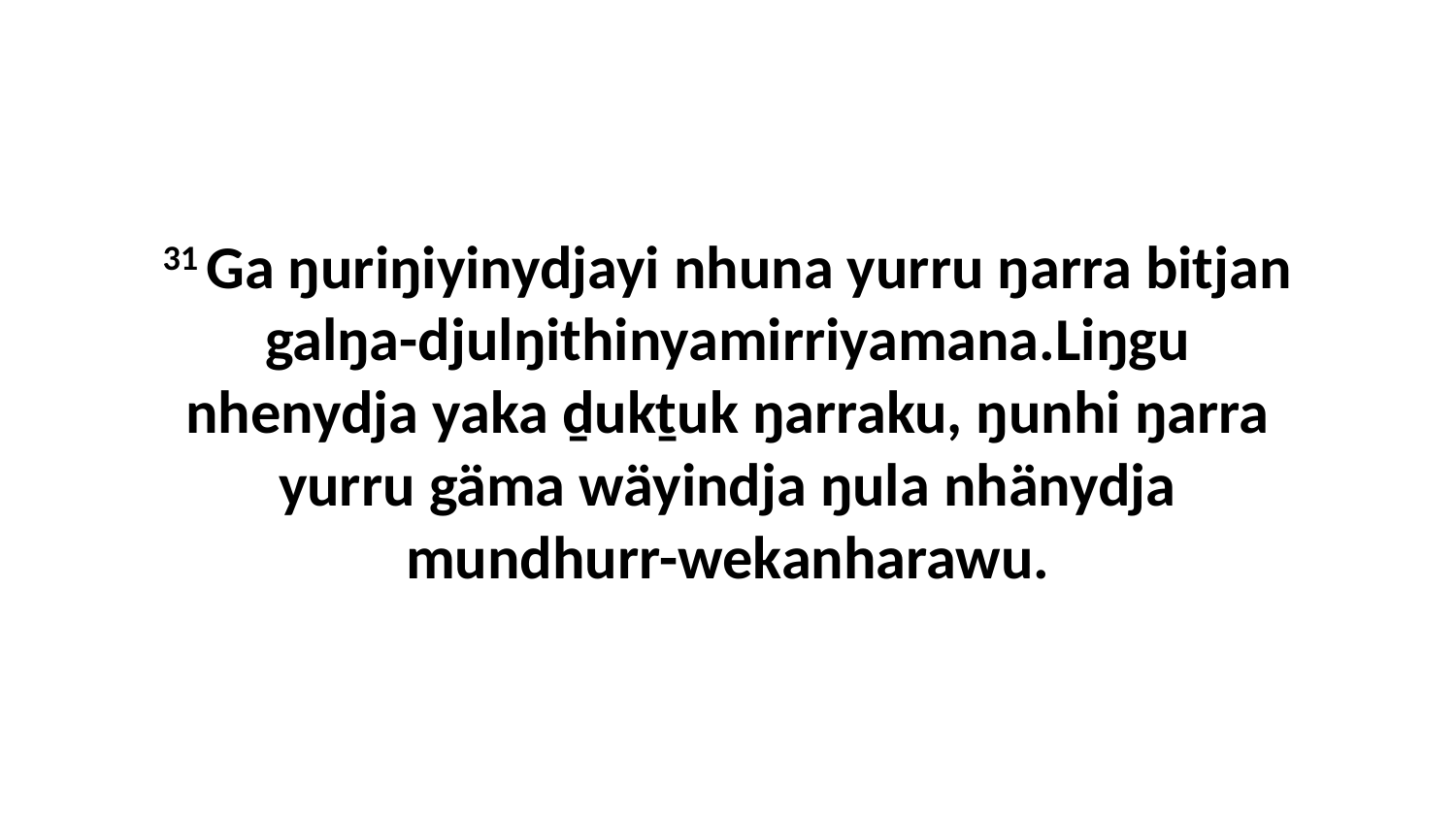

31 Ga ŋuriŋiyinydjayi nhuna yurru ŋarra bitjan galŋa-djulŋithinyamirriyamana.Liŋgu nhenydja yaka ḏukṯuk ŋarraku, ŋunhi ŋarra yurru gäma wäyindja ŋula nhänydja mundhurr-wekanharawu.